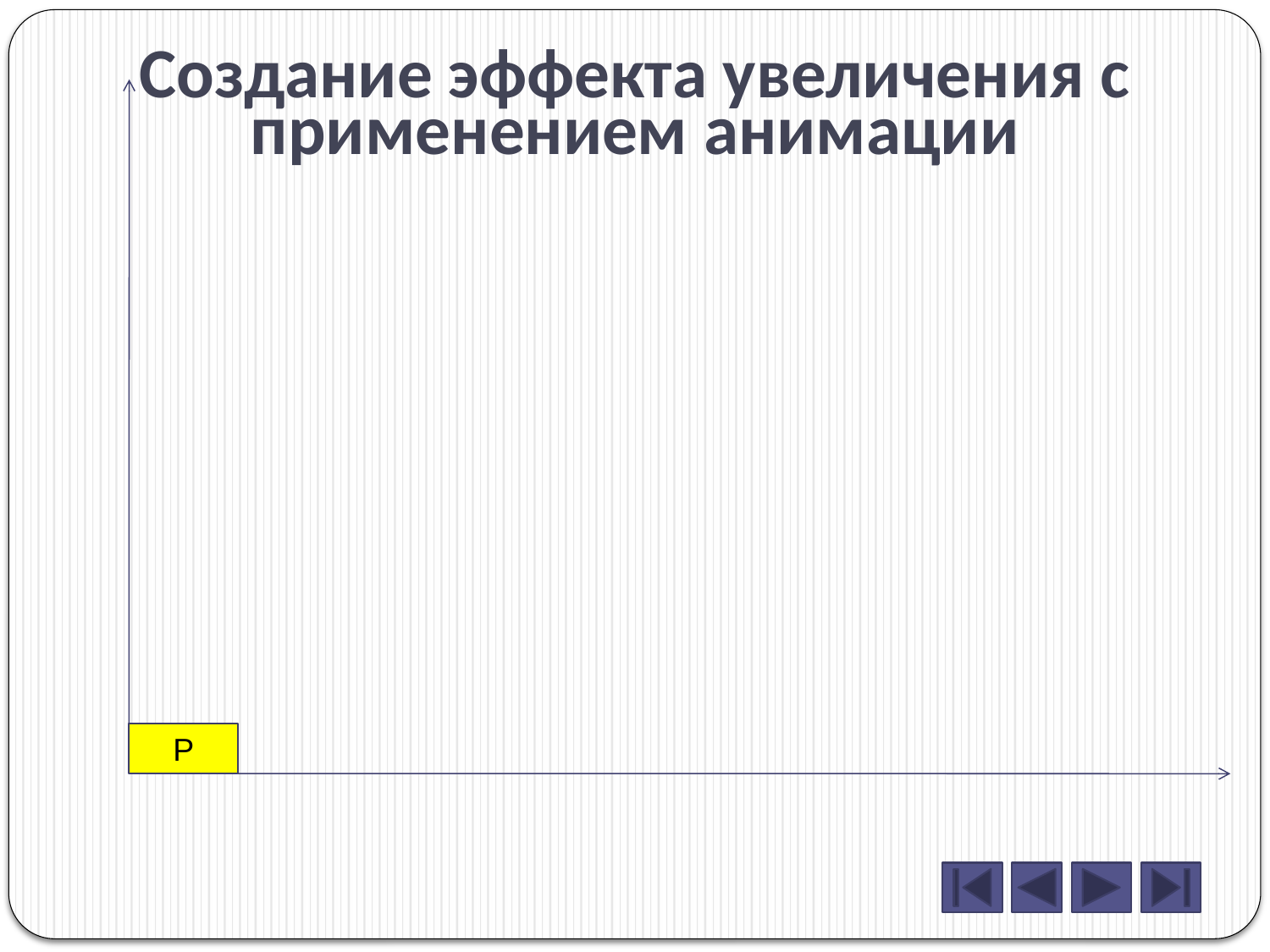

Создание эффекта увеличения с применением анимации
P